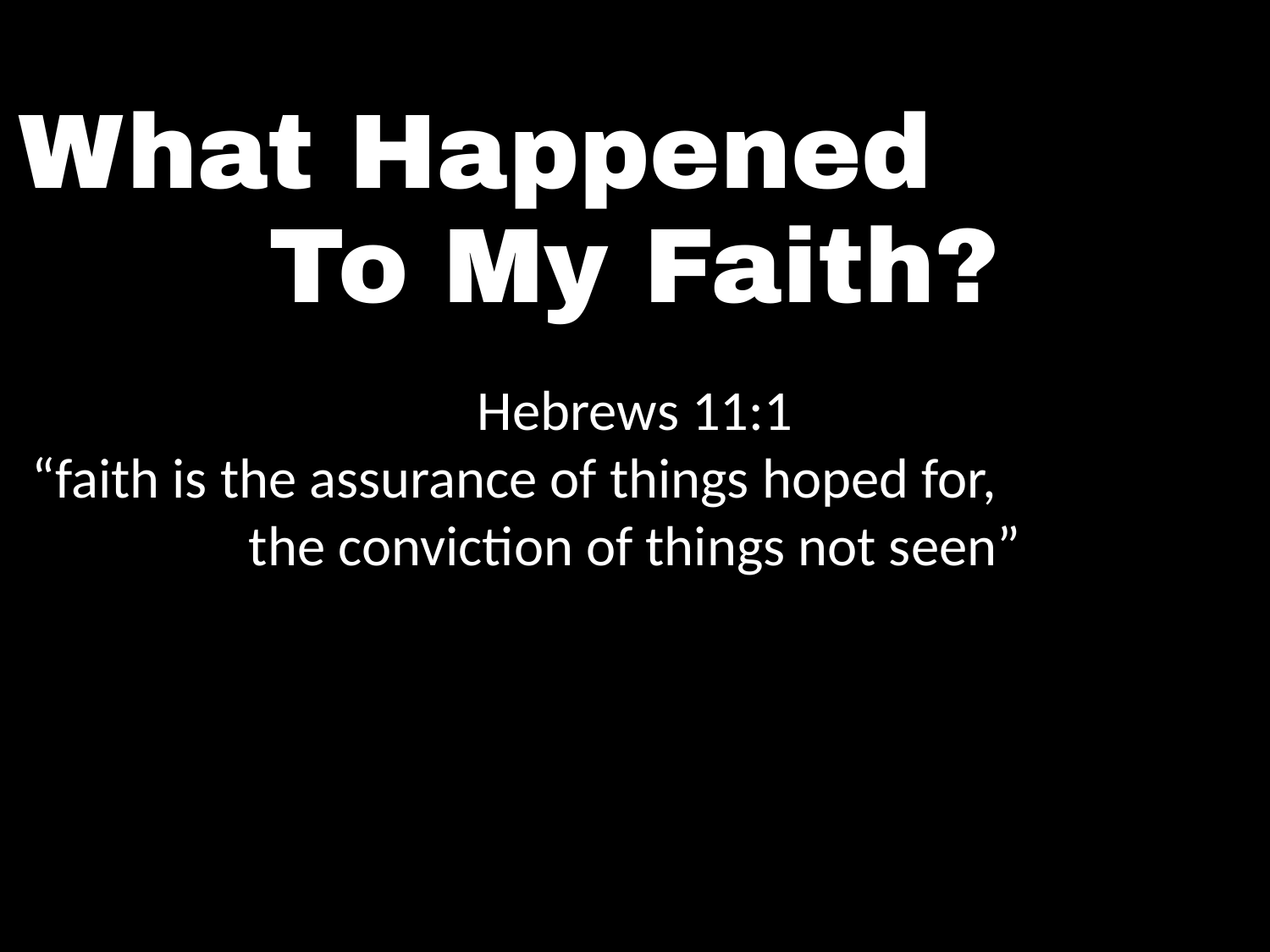

# What Happened          To My Faith?
Hebrews 11:1
“faith is the assurance of things hoped for,                    the conviction of things not seen”